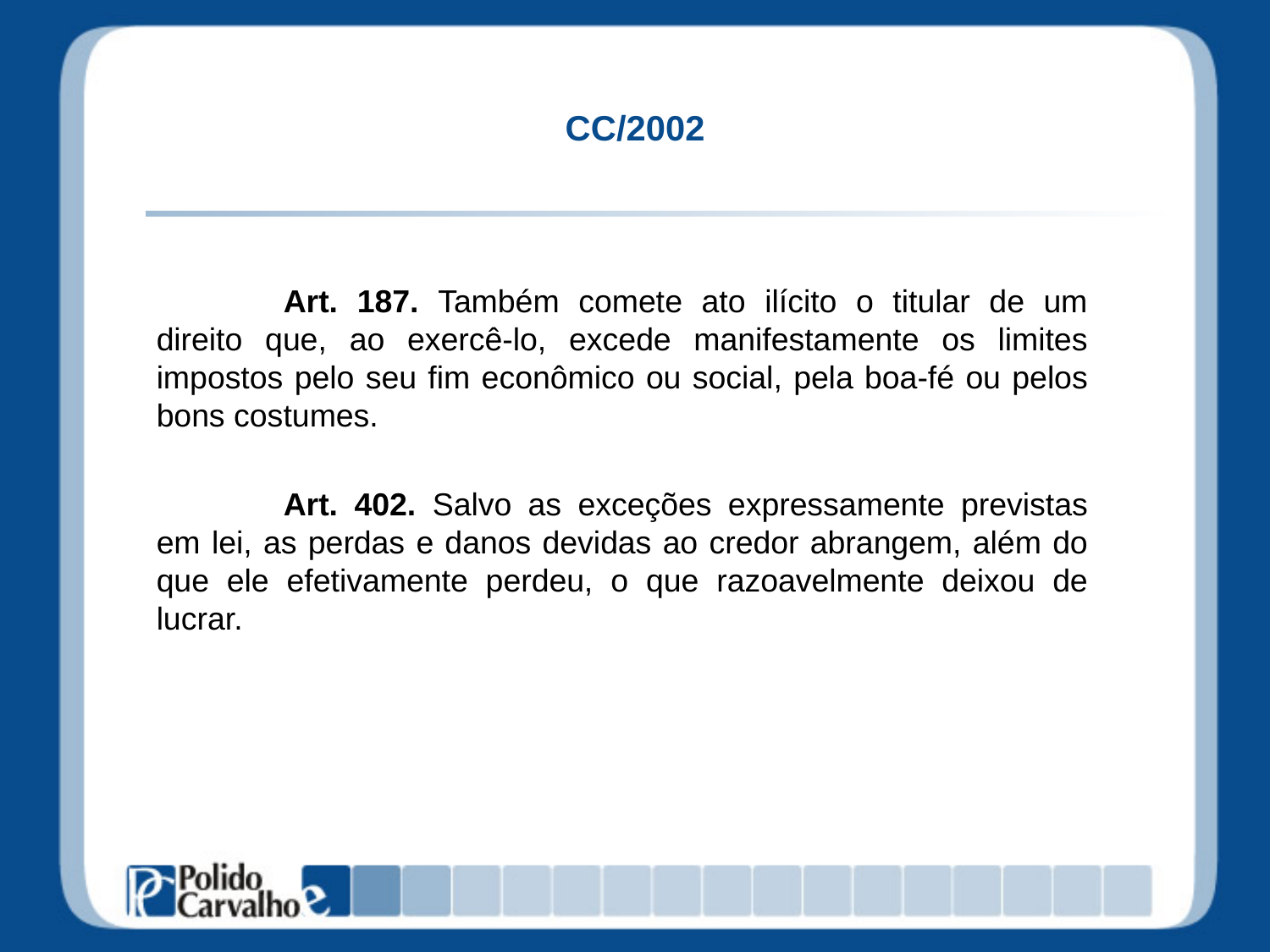

# CC/2002
		Art. 187. Também comete ato ilícito o titular de um direito que, ao exercê-lo, excede manifestamente os limites impostos pelo seu fim econômico ou social, pela boa-fé ou pelos bons costumes.

		Art. 402. Salvo as exceções expressamente previstas em lei, as perdas e danos devidas ao credor abrangem, além do que ele efetivamente perdeu, o que razoavelmente deixou de lucrar.